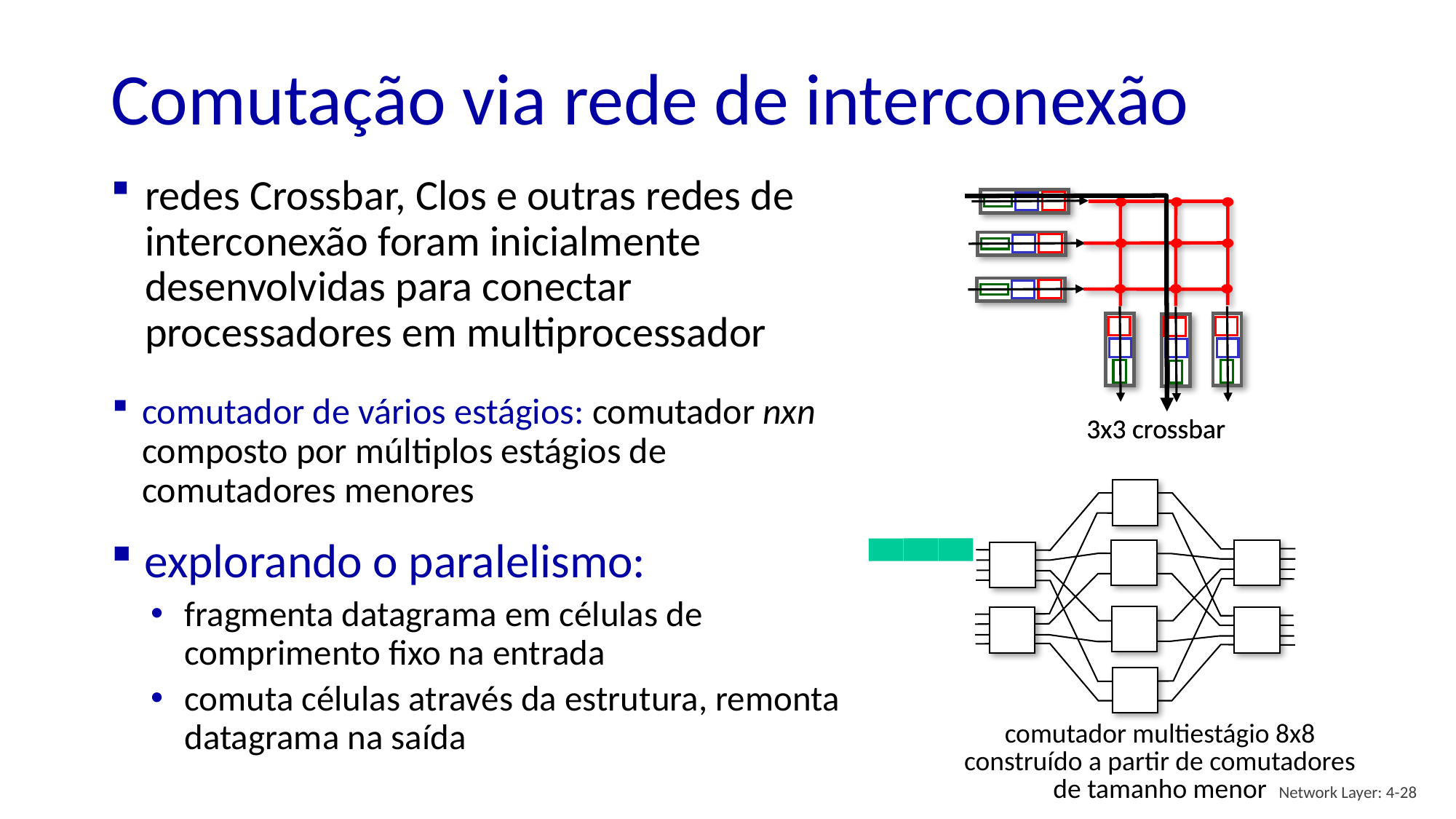

# Comutação via rede de interconexão
redes Crossbar, Clos e outras redes de interconexão foram inicialmente desenvolvidas para conectar processadores em multiprocessador

comutador de vários estágios: comutador nxn composto por múltiplos estágios de comutadores menores
3x3 crossbar
3x3 crossbar

comutador multiestágio 8x8
construído a partir de comutadores
de tamanho menor

explorando o paralelismo:
fragmenta datagrama em células de comprimento fixo na entrada
comuta células através da estrutura, remonta datagrama na saída

Network Layer: 4-28